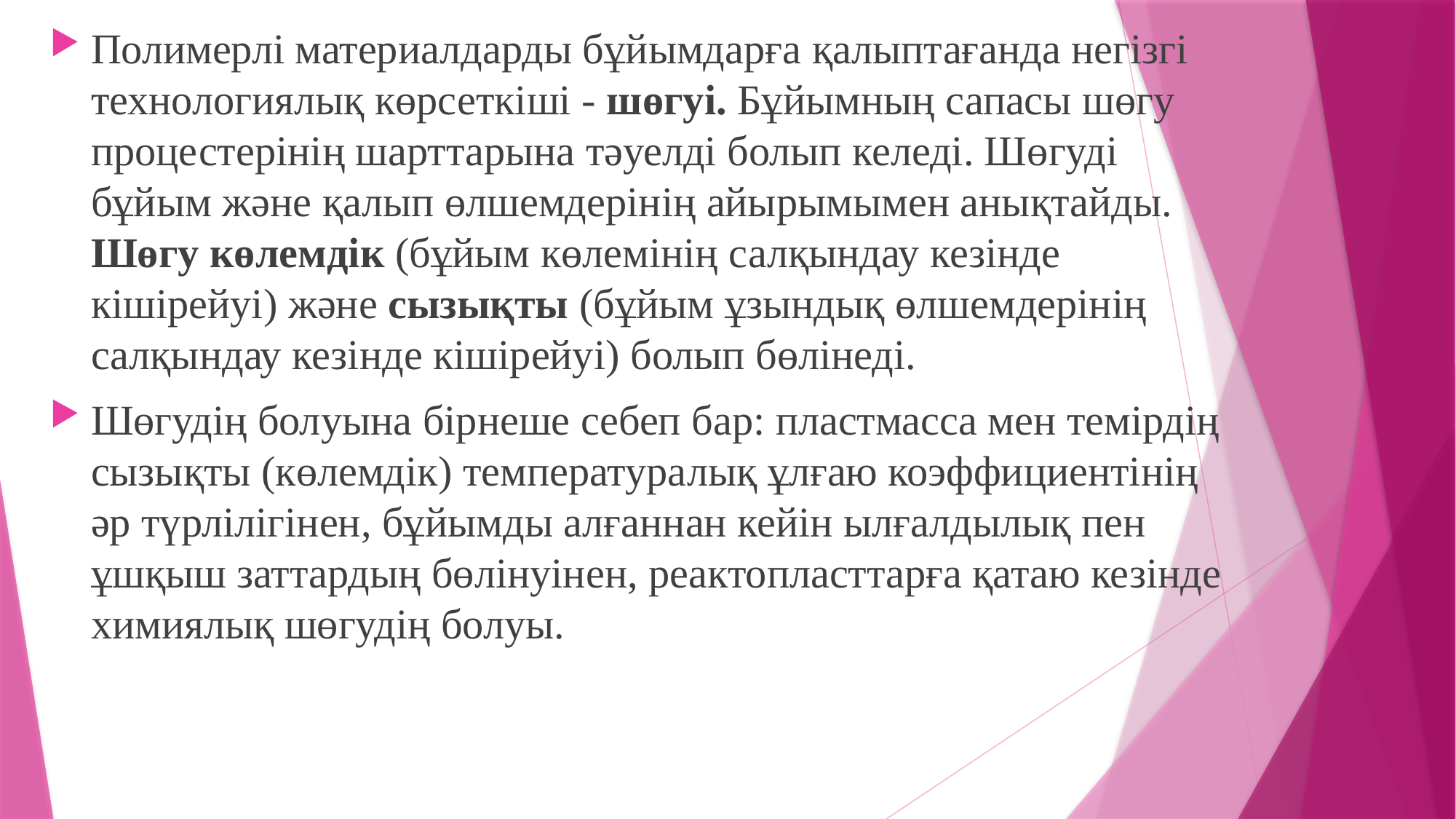

Полимерлі материалдарды бұйымдарға қалыптағанда негізгі технологиялық көрсеткіші - шөгуі. Бұйымның сапасы шөгу процестерінің шарттарына тәуелді болып келеді. Шөгуді бұйым және қалып өлшемдерінің айырымымен анықтайды. Шөгу көлемдік (бұйым көлемінің салқындау кезінде кішірейуі) және сызықты (бұйым ұзындық өлшемдерінің салқындау кезінде кішірейуі) болып бөлінеді.
Шөгудің болуына бірнеше себеп бар: пластмасса мен темірдің сызықты (көлемдік) температуралық ұлғаю коэффициентінің әр түрлілігінен, бұйымды алғаннан кейін ылғалдылық пен ұшқыш заттардың бөлінуінен, реактопласттарға қатаю кезінде химиялық шөгудің болуы.